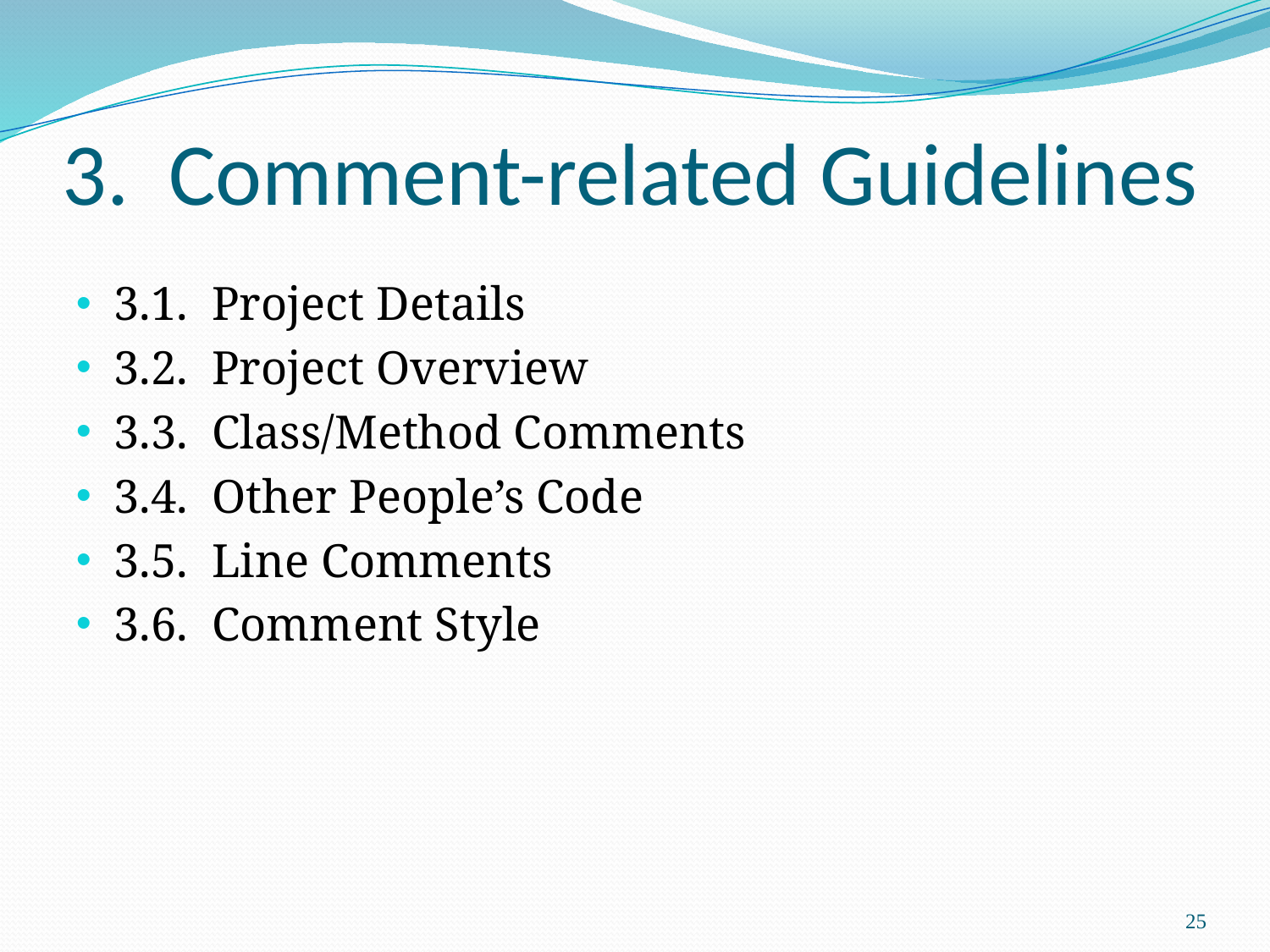

# 3.  Comment-related Guidelines
3.1.  Project Details
3.2.  Project Overview
3.3.  Class/Method Comments
3.4.  Other People’s Code
3.5.  Line Comments
3.6.  Comment Style
25